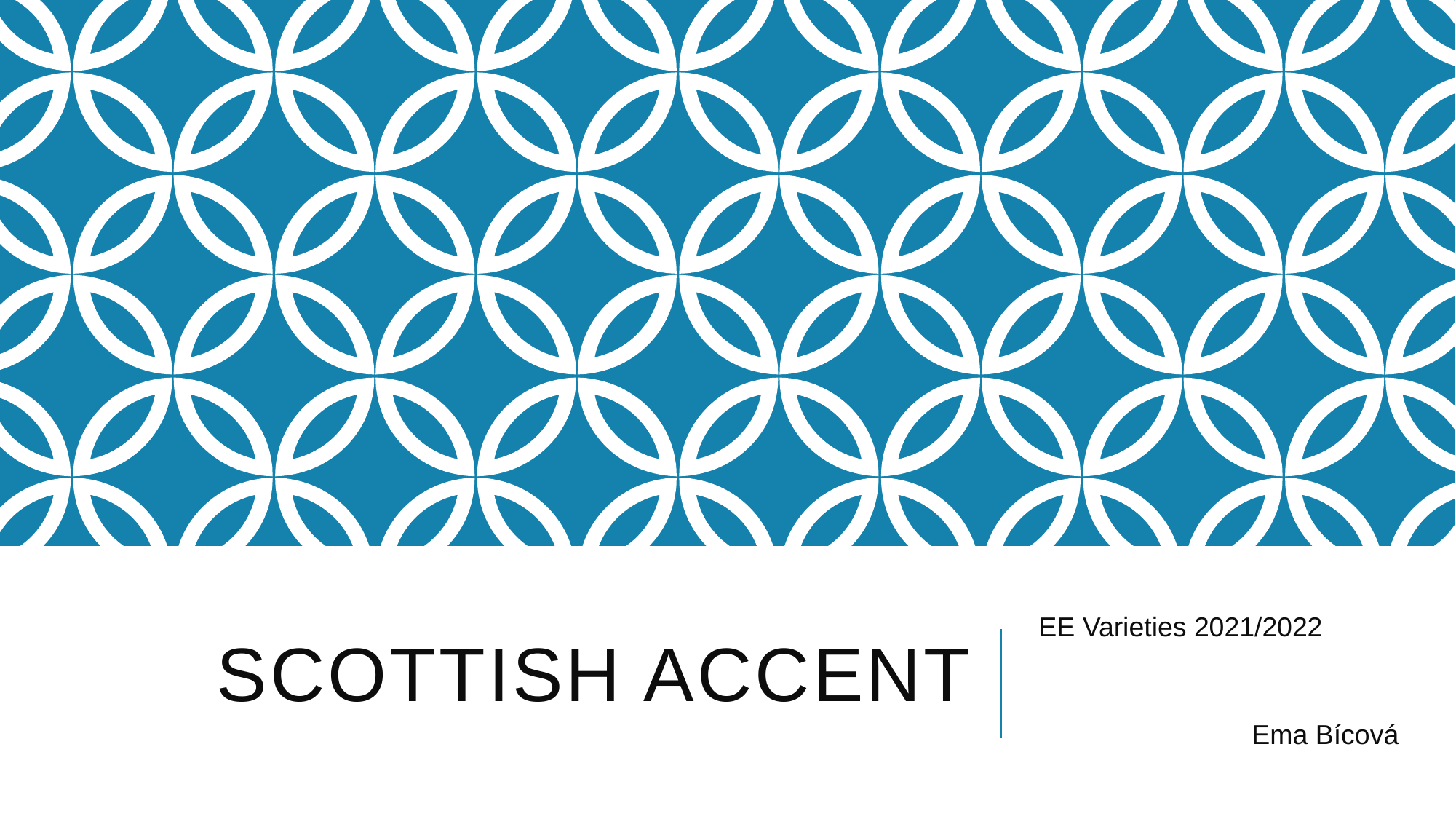

# Scottish accent
EE Varieties 2021/2022

Ema Bícová